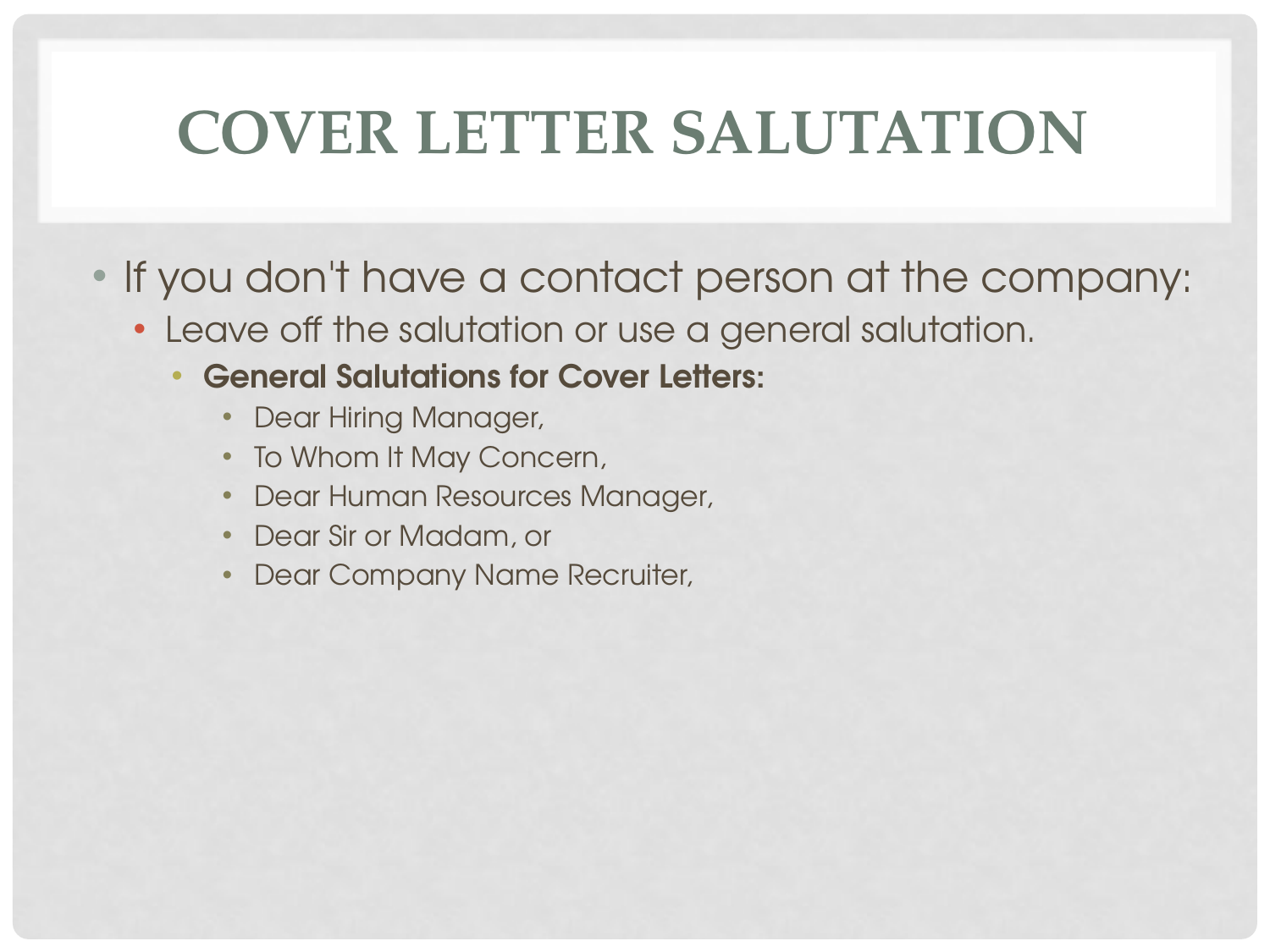

# Cover Letter SALUTATION
If you don't have a contact person at the company:
Leave off the salutation or use a general salutation.
General Salutations for Cover Letters:
Dear Hiring Manager,
To Whom It May Concern,
Dear Human Resources Manager,
Dear Sir or Madam, or
Dear Company Name Recruiter,